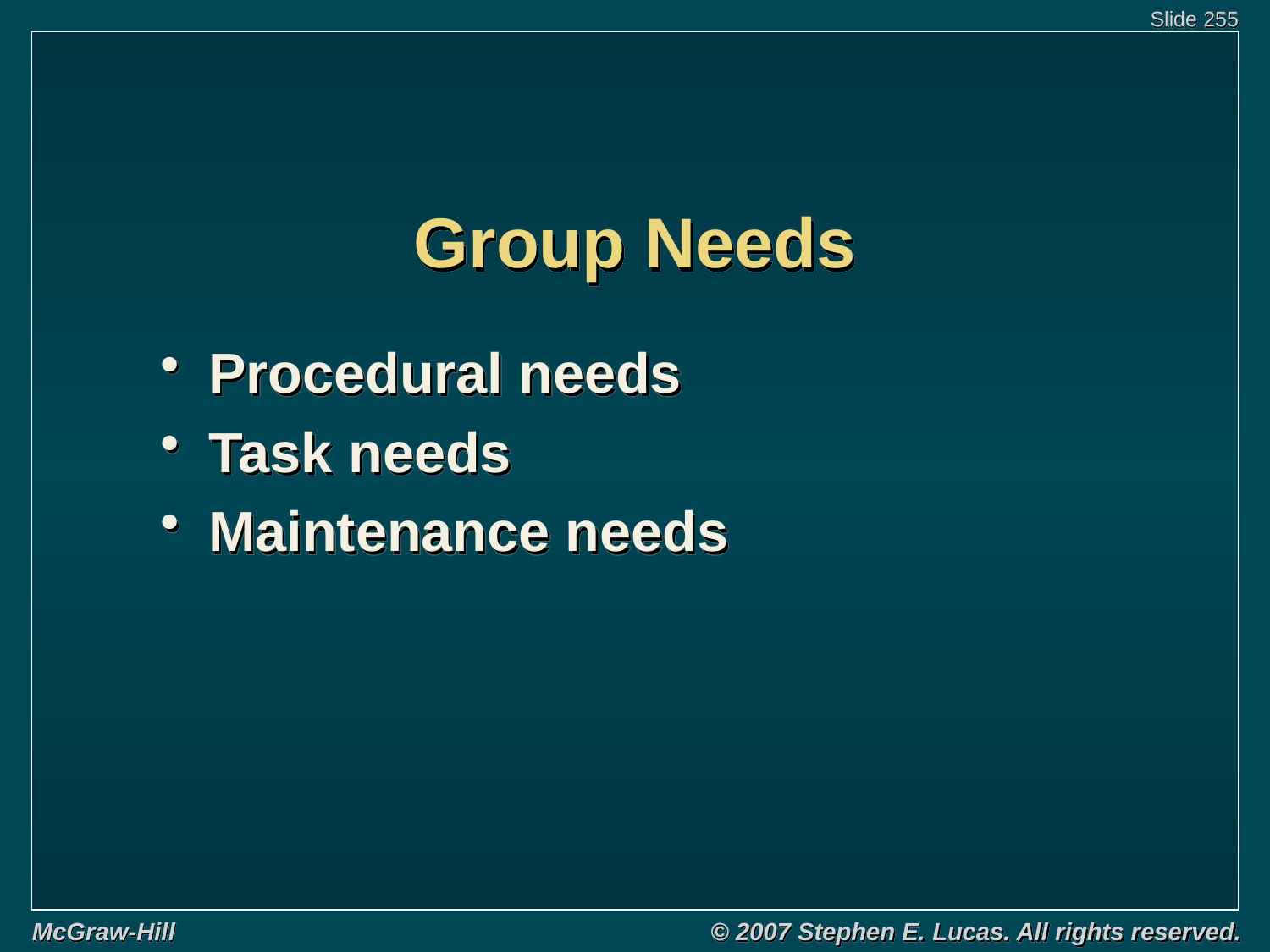

# Group Needs
Procedural needs
Task needs
Maintenance needs